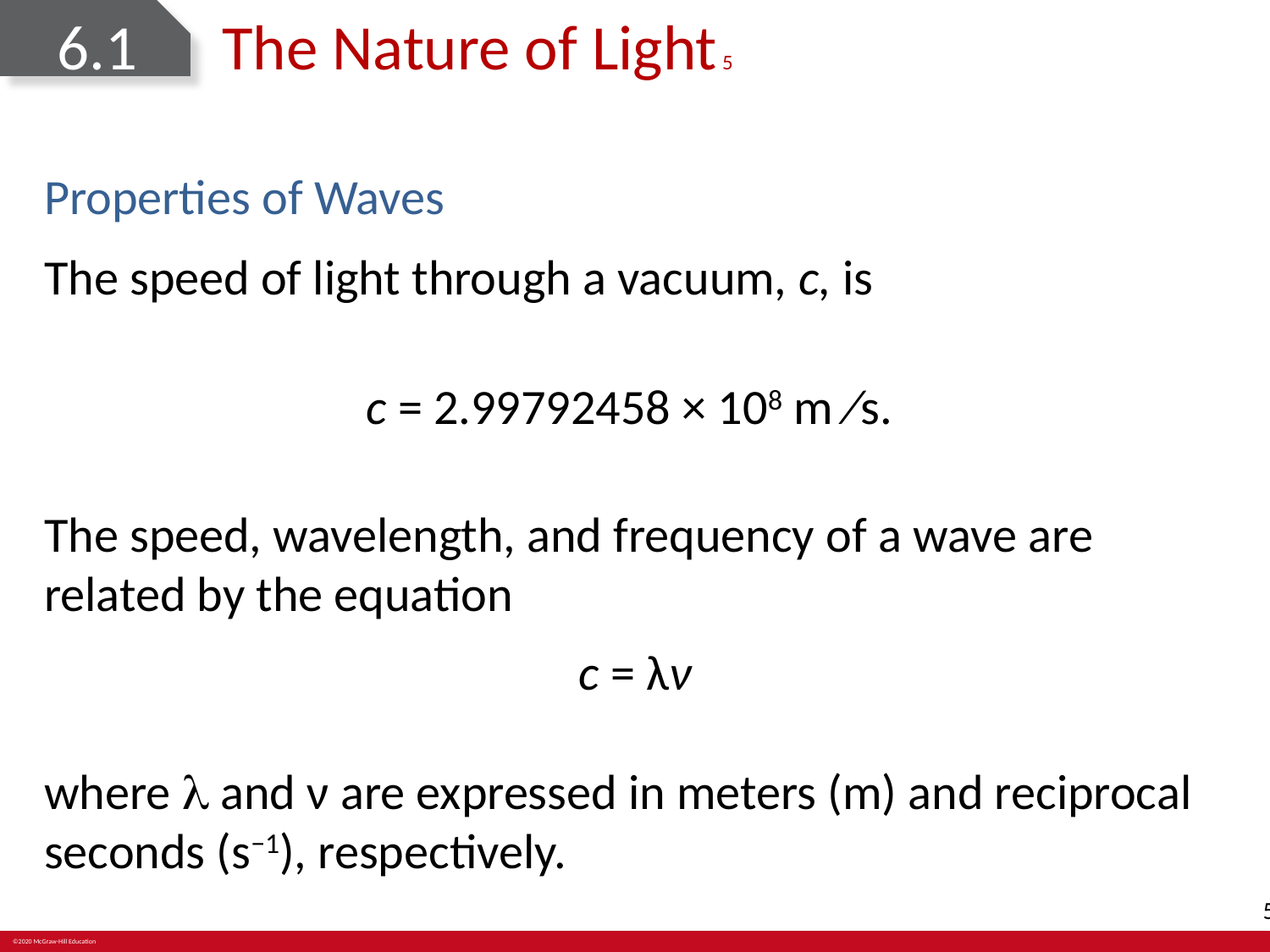

# 6.1	The Nature of Light 5
Properties of Waves
The speed of light through a vacuum, c, is
c = 2.99792458 × 108 m ∕s.
The speed, wavelength, and frequency of a wave are related by the equation
c = λν
where λ and ν are expressed in meters (m) and reciprocal seconds (s−1), respectively.